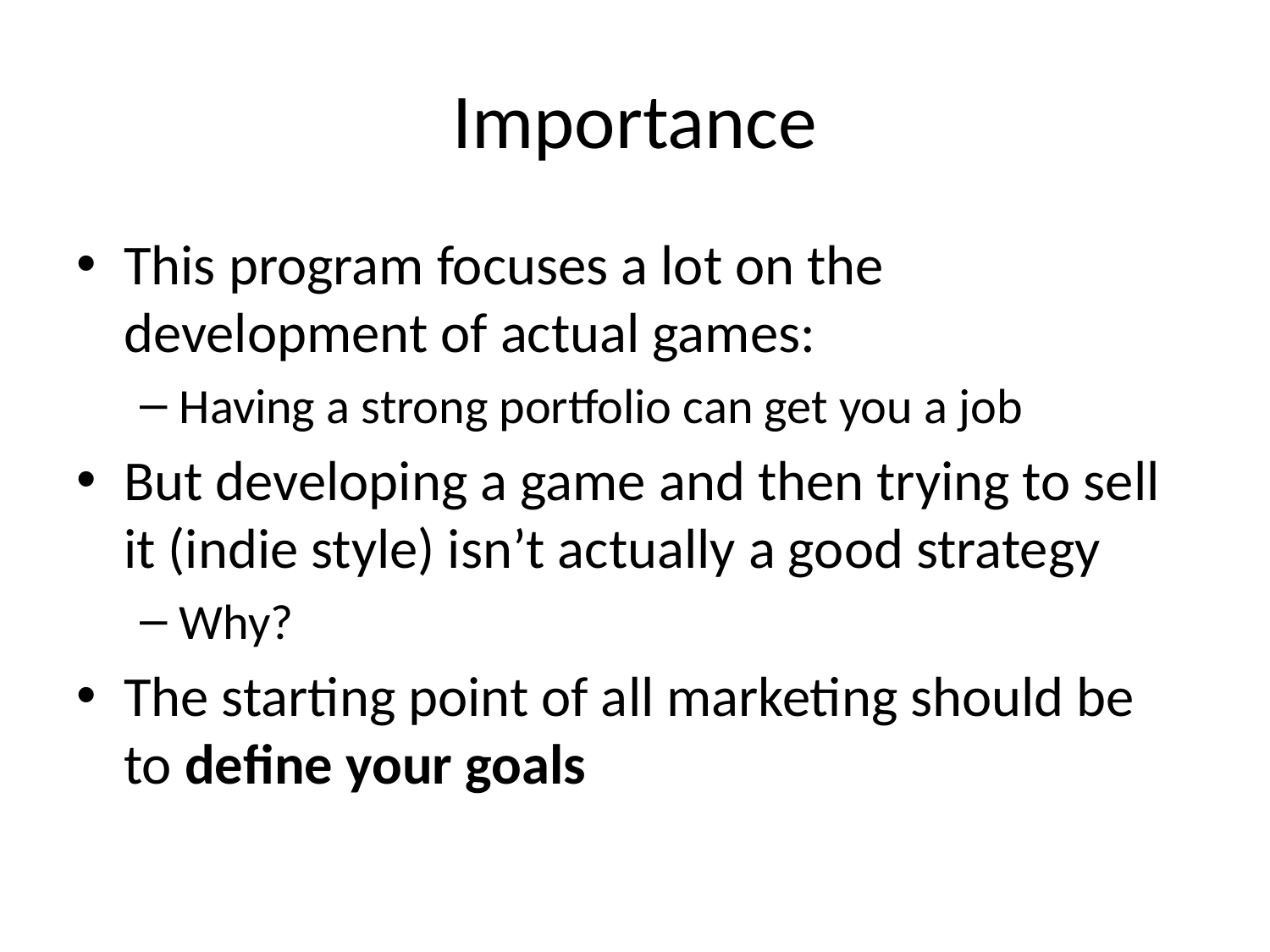

# Importance
This program focuses a lot on the development of actual games:
Having a strong portfolio can get you a job
But developing a game and then trying to sell it (indie style) isn’t actually a good strategy
Why?
The starting point of all marketing should be to define your goals